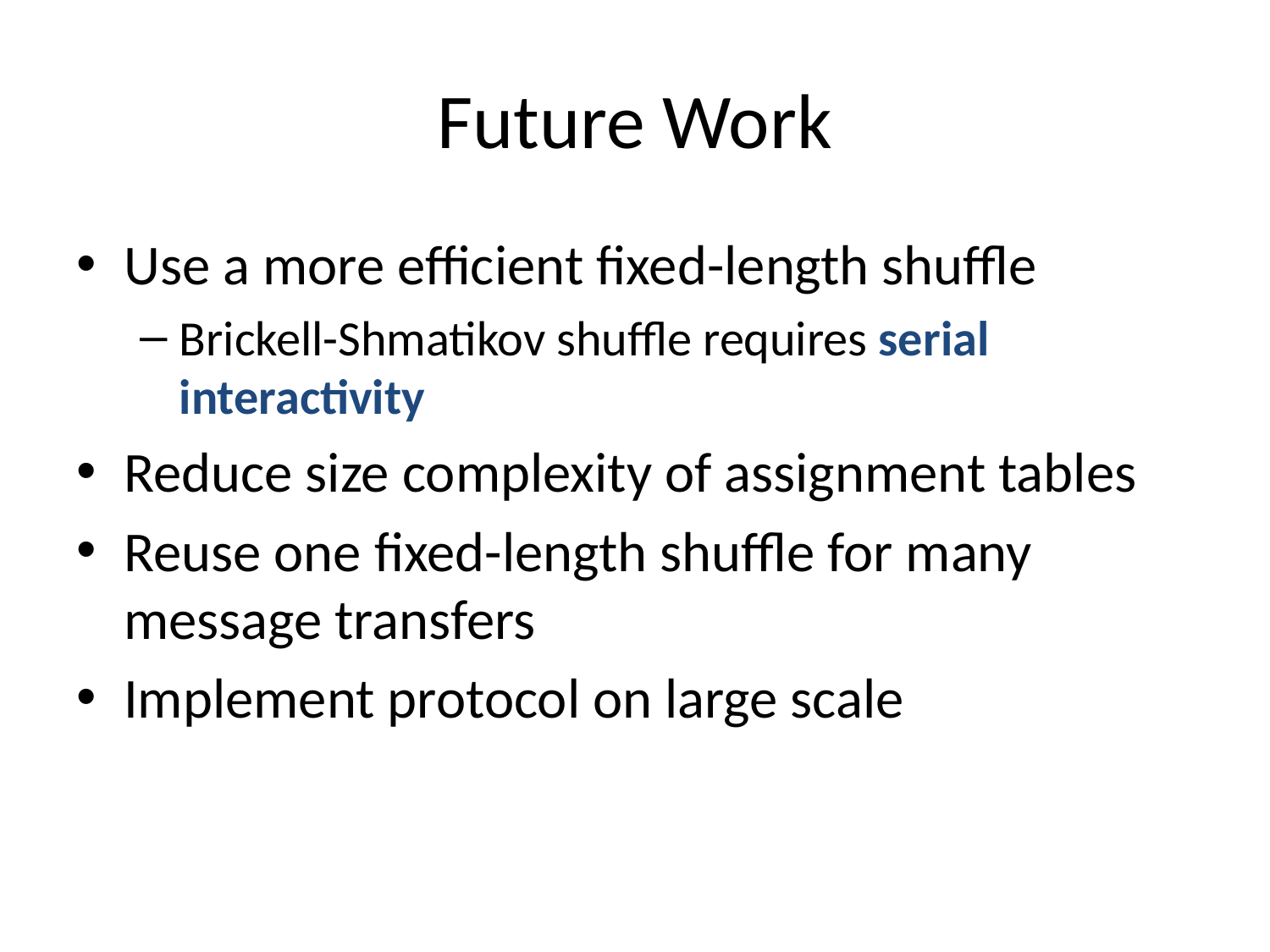

# Future Work
Use a more efficient fixed-length shuffle
Brickell-Shmatikov shuffle requires serial interactivity
Reduce size complexity of assignment tables
Reuse one fixed-length shuffle for many message transfers
Implement protocol on large scale